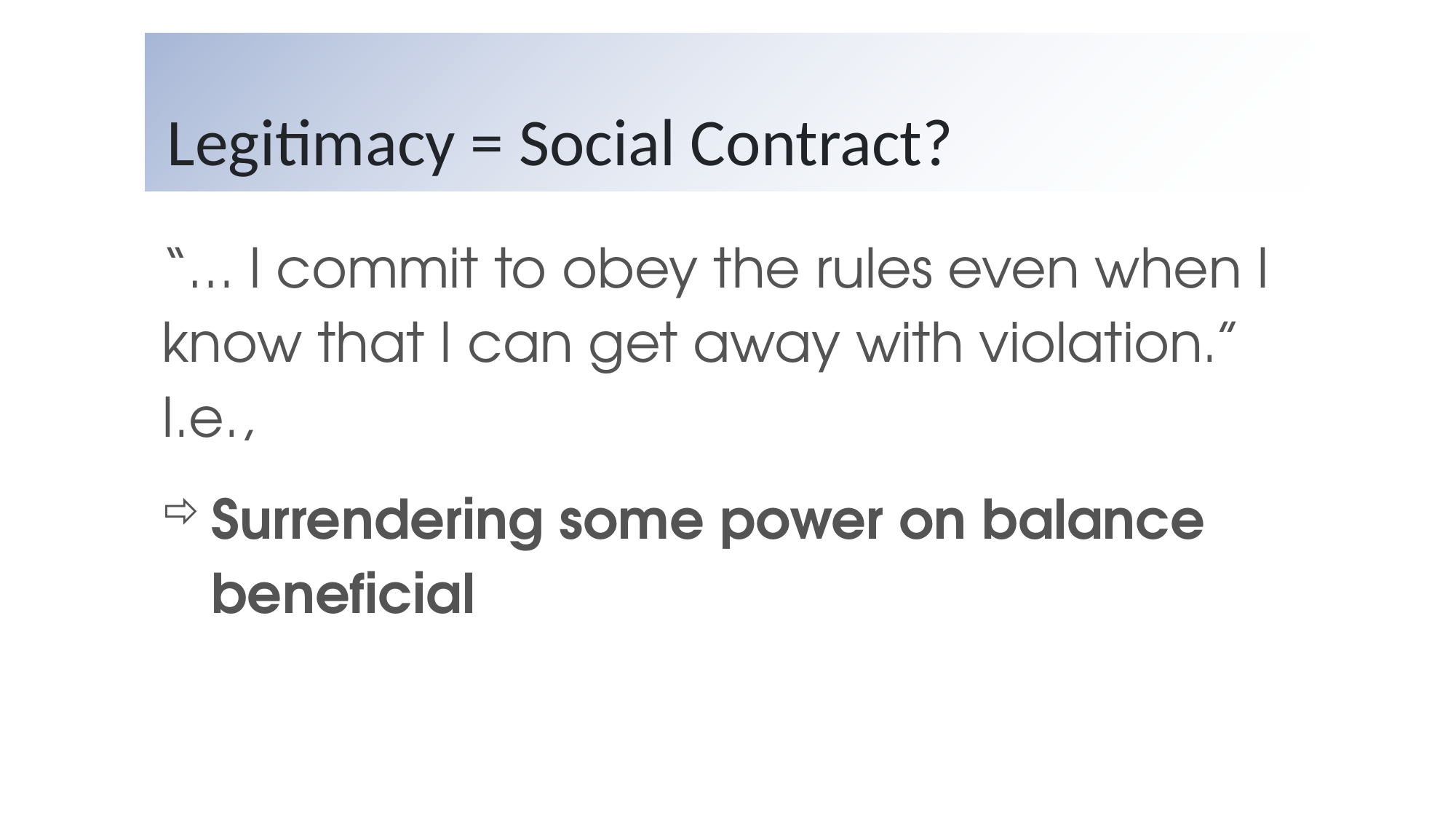

# Legitimacy = Social Contract?
“… I commit to obey the rules even when I know that I can get away with violation.” I.e.,
Surrendering some power on balance beneficial